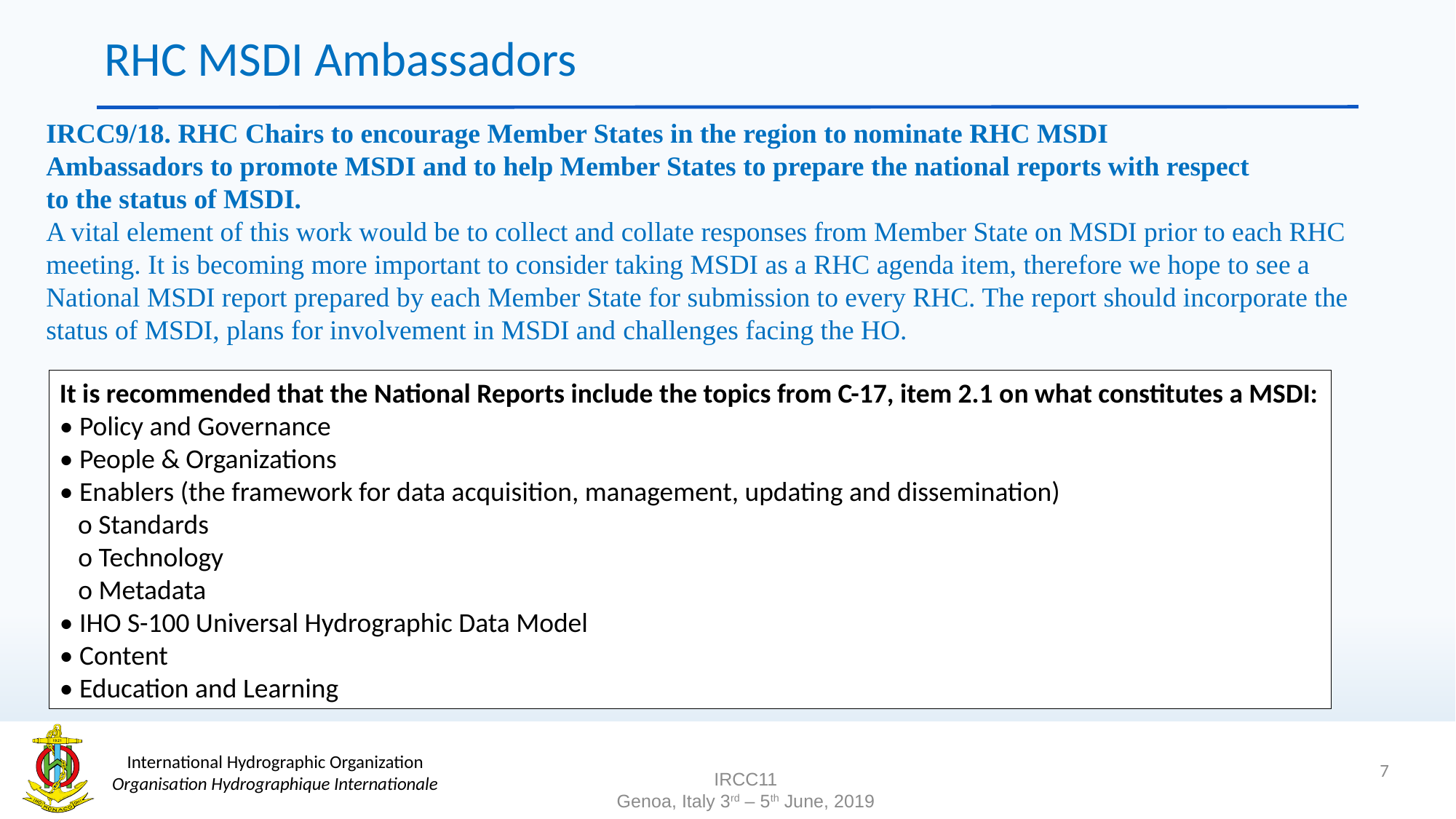

# RHC MSDI Ambassadors
IRCC9/18. RHC Chairs to encourage Member States in the region to nominate RHC MSDI
Ambassadors to promote MSDI and to help Member States to prepare the national reports with respect
to the status of MSDI.
A vital element of this work would be to collect and collate responses from Member State on MSDI prior to each RHC meeting. It is becoming more important to consider taking MSDI as a RHC agenda item, therefore we hope to see a National MSDI report prepared by each Member State for submission to every RHC. The report should incorporate the status of MSDI, plans for involvement in MSDI and challenges facing the HO.
It is recommended that the National Reports include the topics from C-17, item 2.1 on what constitutes a MSDI:
• Policy and Governance
• People & Organizations
• Enablers (the framework for data acquisition, management, updating and dissemination)
   o Standards
   o Technology
   o Metadata
• IHO S-100 Universal Hydrographic Data Model
• Content
• Education and Learning
7